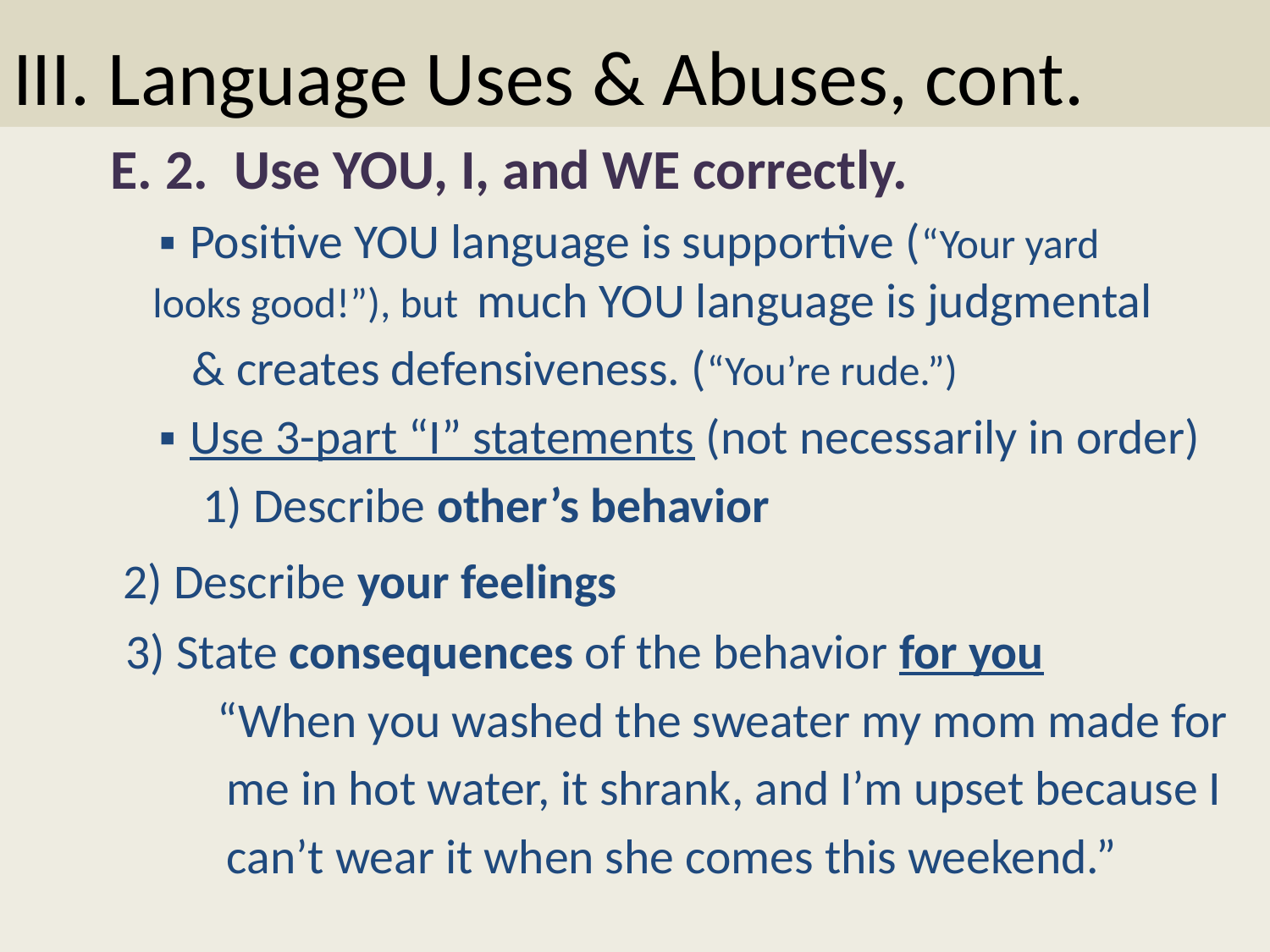

# III. Language Uses & Abuses, cont.
	    E. 2.  Use YOU, I, and WE correctly.
	    ▪ Positive YOU language is supportive (“Your yard  	   	      looks good!”), but  much YOU language is judgmental
	       & creates defensiveness. (“You’re rude.”)
	    ▪ Use 3-part “I” statements (not necessarily in order)
	        1) Describe other’s behavior
		     2) Describe your feelings
		      3) State consequences of the behavior for you
	     “When you washed the sweater my mom made for
        me in hot water, it shrank, and I’m upset because I
        can’t wear it when she comes this weekend.”